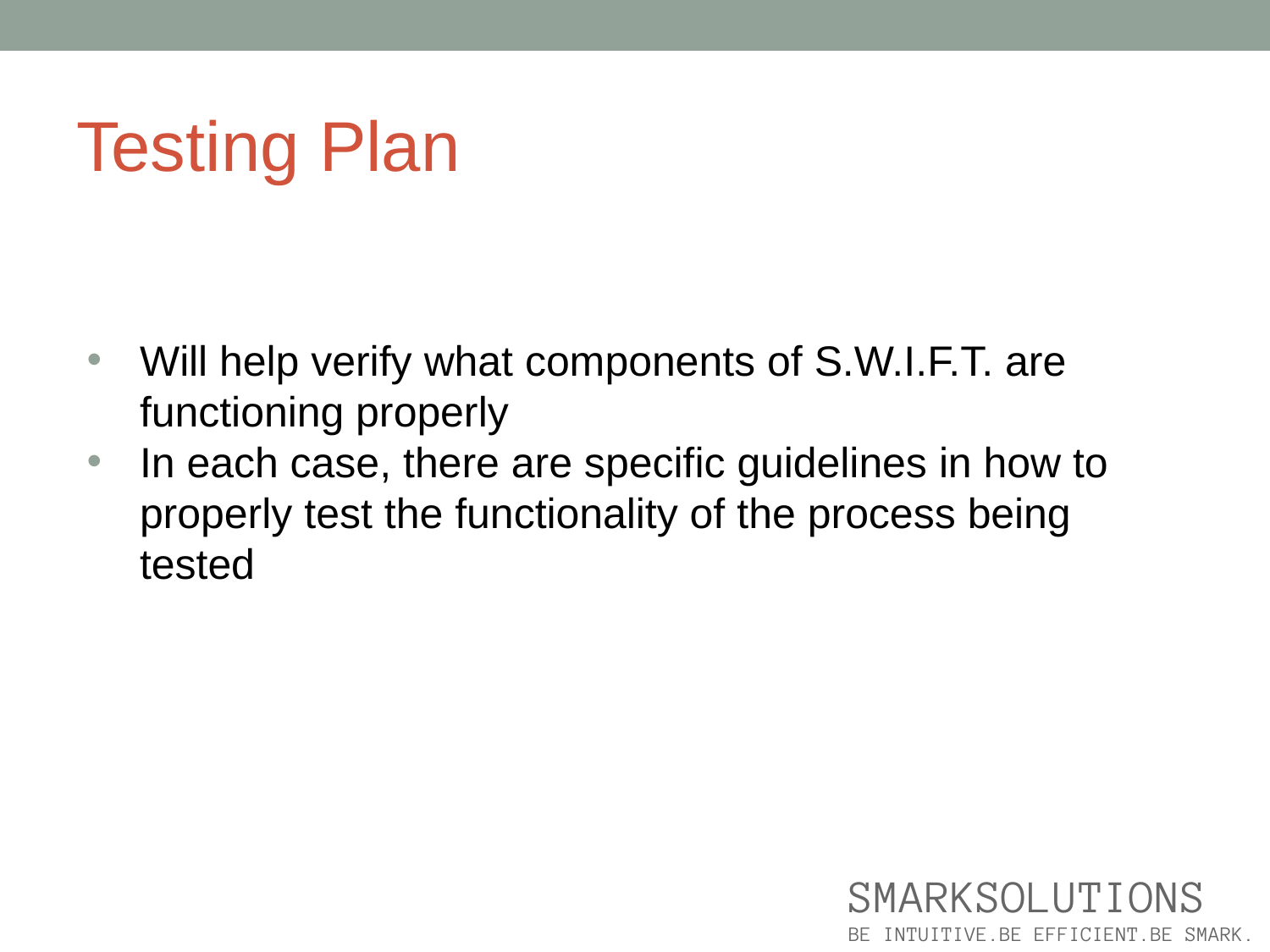

# Testing Plan
Will help verify what components of S.W.I.F.T. are functioning properly
In each case, there are specific guidelines in how to properly test the functionality of the process being tested
SMARKSOLUTIONS
BE INTUITIVE.BE EFFICIENT.BE SMARK.